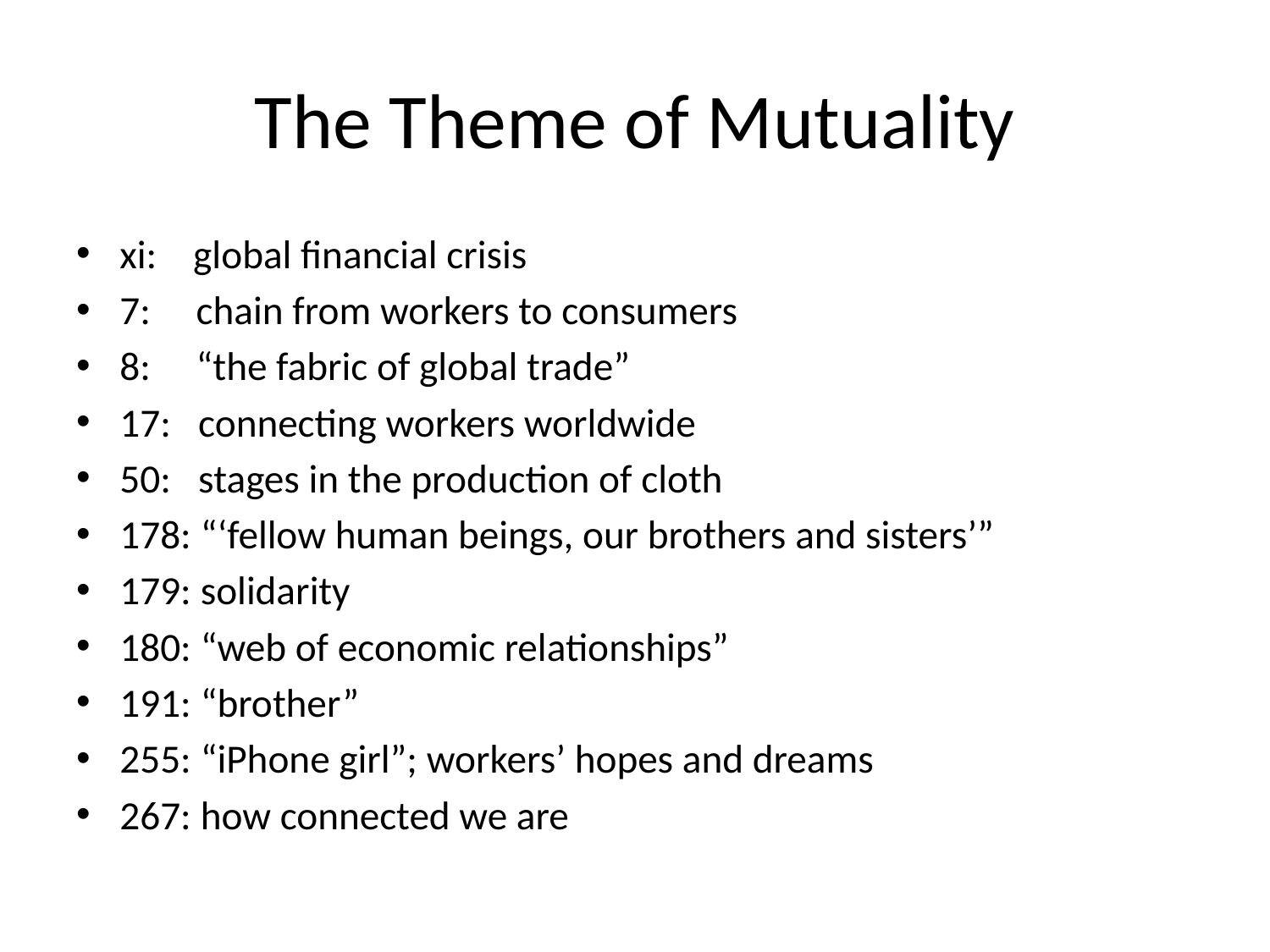

# The Theme of Mutuality
xi:    global financial crisis
7:     chain from workers to consumers
8:     “the fabric of global trade”
17:   connecting workers worldwide
50:   stages in the production of cloth
178: “‘fellow human beings, our brothers and sisters’”
179: solidarity
180: “web of economic relationships”
191: “brother”
255: “iPhone girl”; workers’ hopes and dreams
267: how connected we are